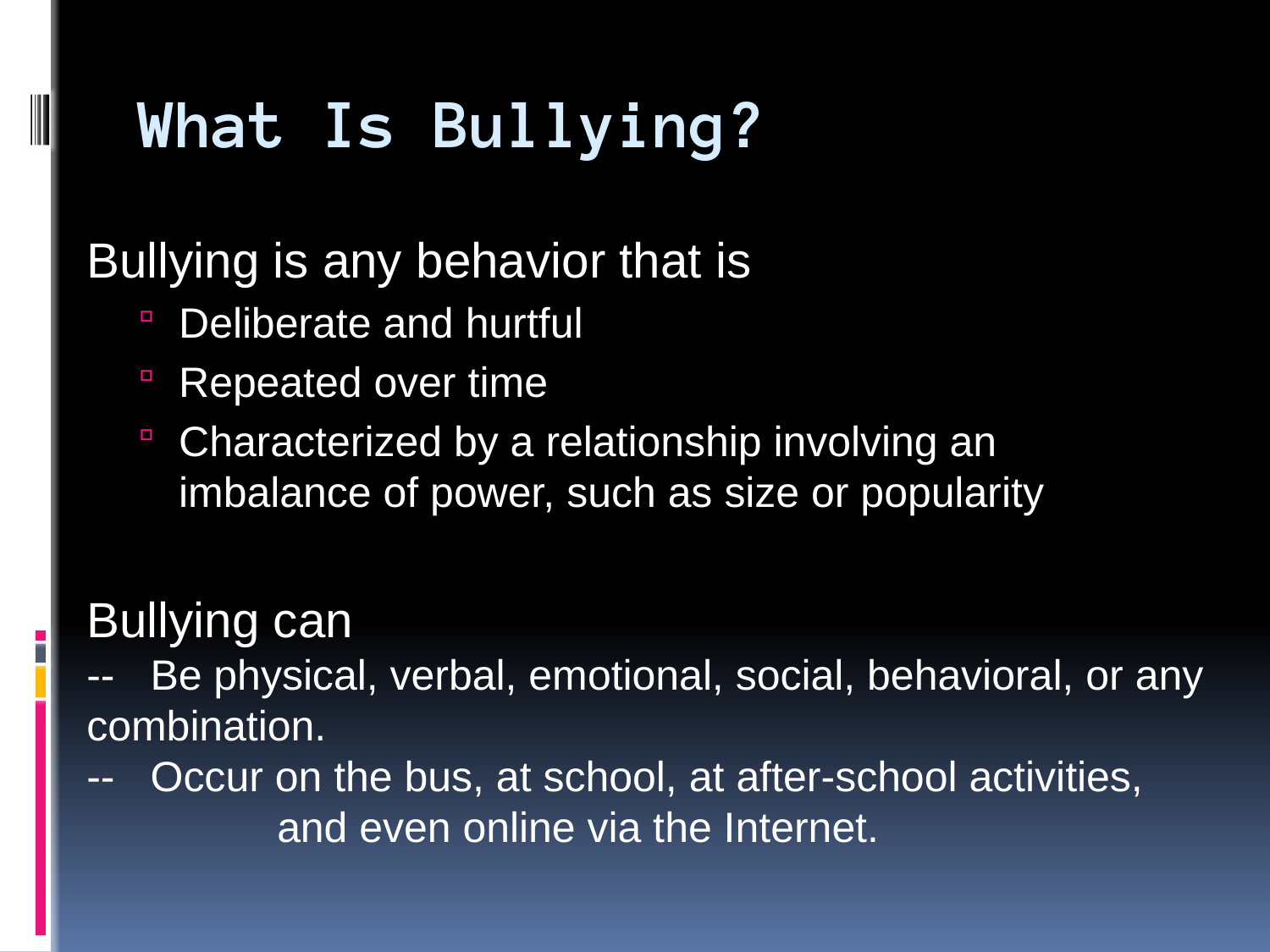

# What Is Bullying?

Deliberate and hurtful
Repeated over time
Characterized by a relationship involving an imbalance of power, such as size or popularity

Bullying is any behavior that is
Bullying can
--   Be physical, verbal, emotional, social, behavioral, or any combination.
--   Occur on the bus, at school, at after-school activities,
	and even online via the Internet.